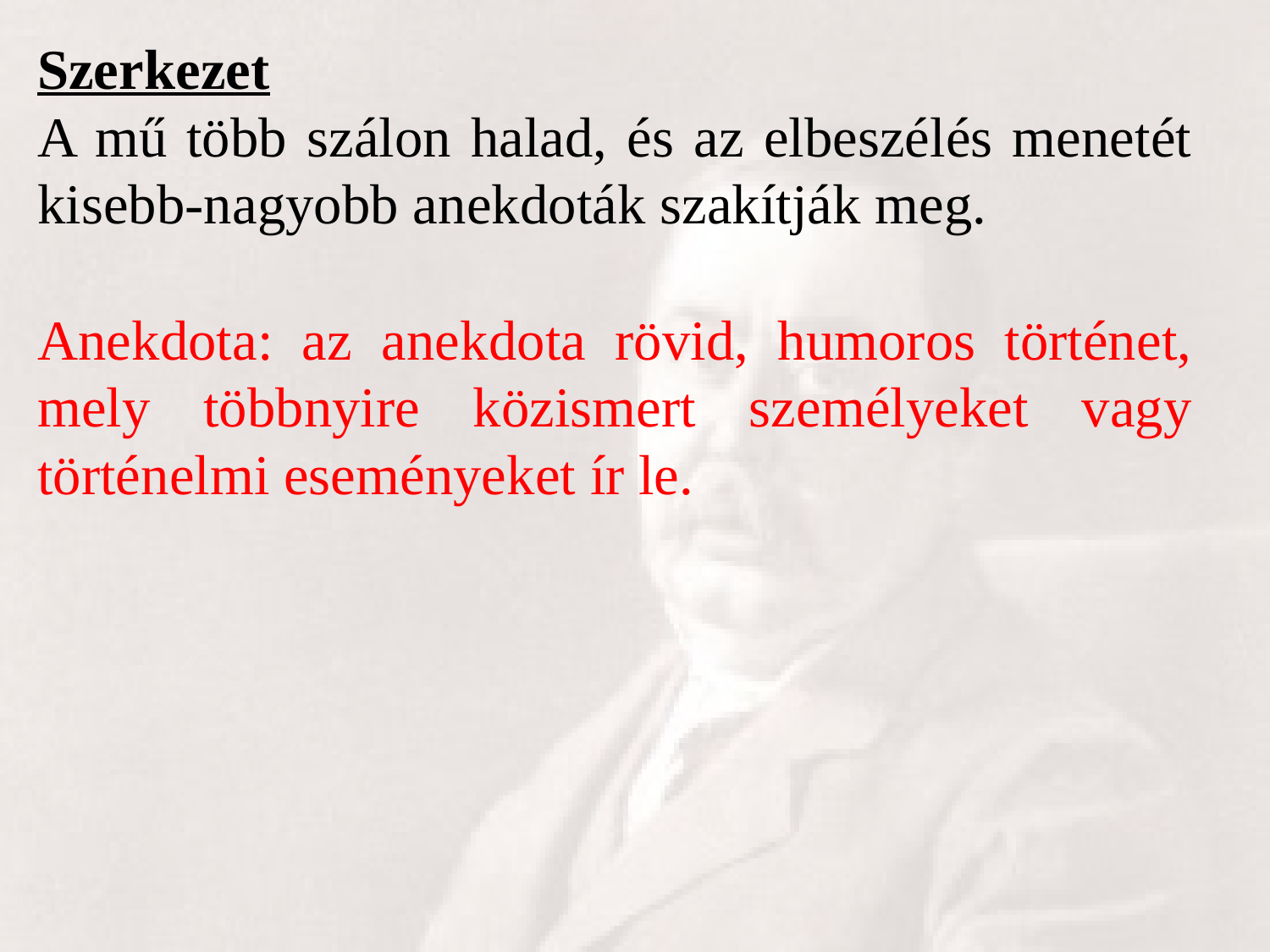

Szerkezet
A mű több szálon halad, és az elbeszélés menetét kisebb-nagyobb anekdoták szakítják meg.

Anekdota: az anekdota rövid, humoros történet, mely többnyire közismert személyeket vagy történelmi eseményeket ír le.